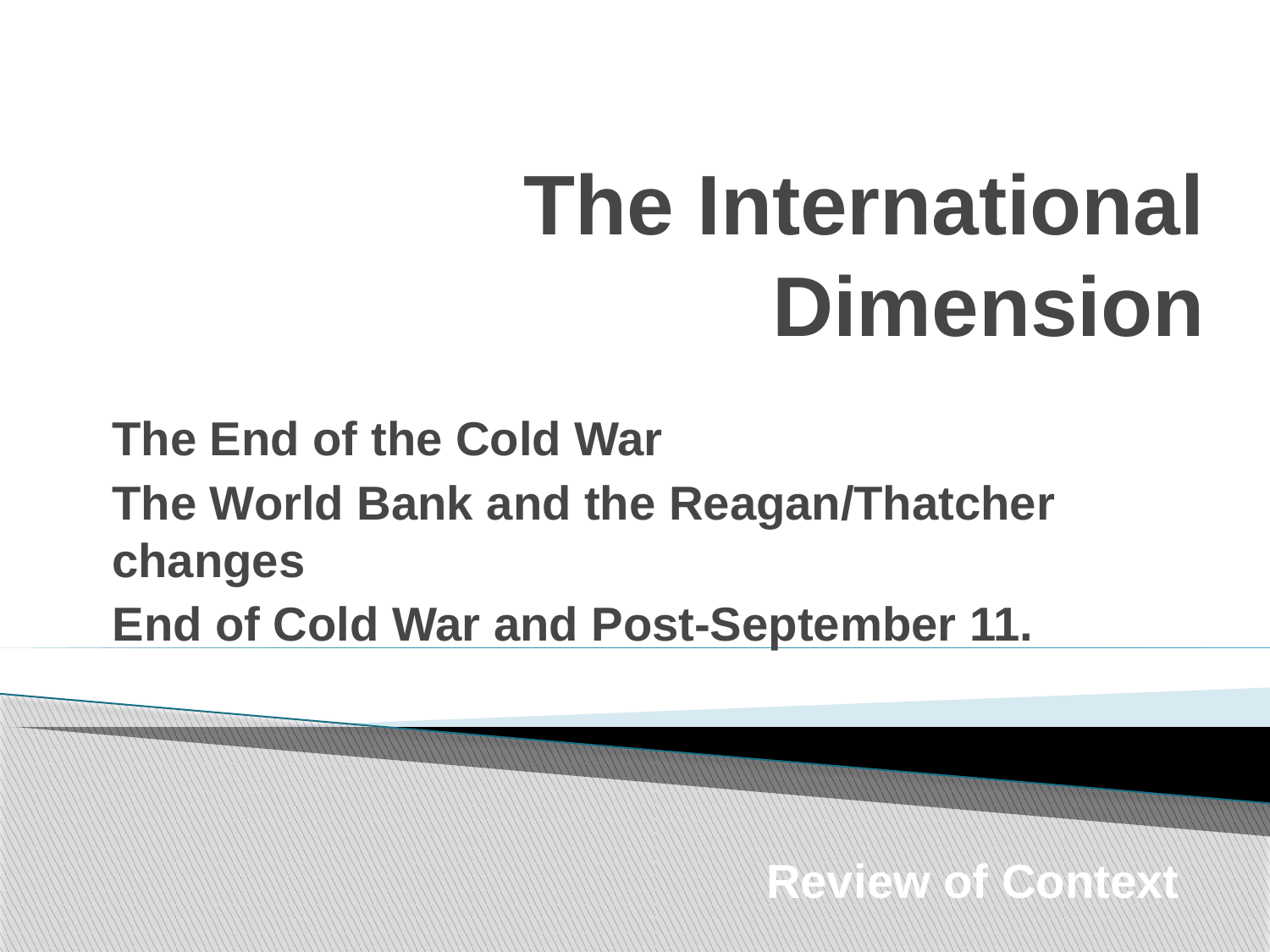

# The International Dimension
The End of the Cold War
The World Bank and the Reagan/Thatcher changes
End of Cold War and Post-September 11.

Review of Context